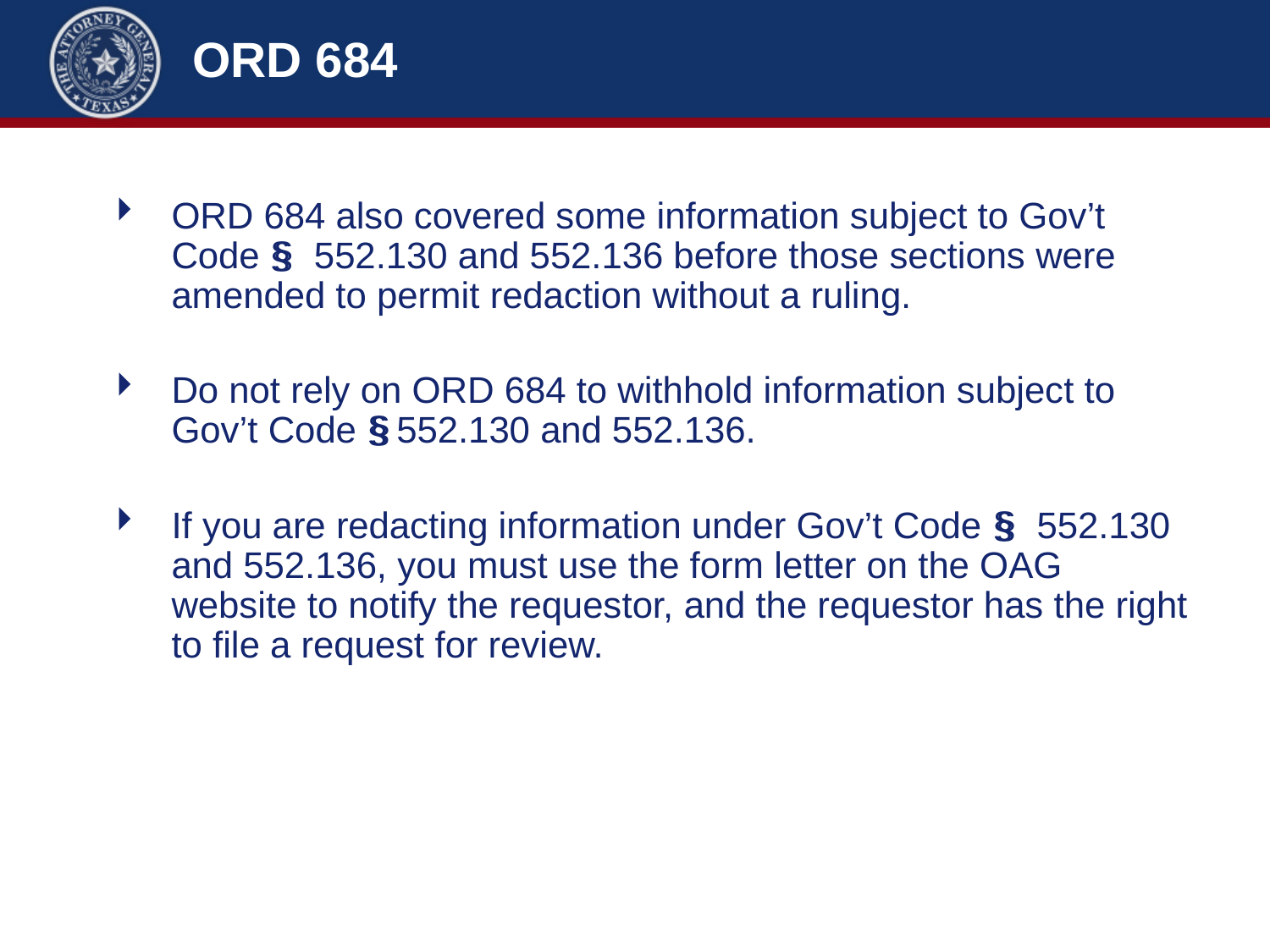

# ORD 684
ORD 684 also covered some information subject to Gov’t Code §§  552.130 and 552.136 before those sections were amended to permit redaction without a ruling.

Do not rely on ORD 684 to withhold information subject to Gov’t Code §§    552.130 and 552.136.

If you are redacting information under Gov’t Code §§  552.130 and 552.136, you must use the form letter on the OAG website to notify the requestor, and the requestor has the right to file a request for review.